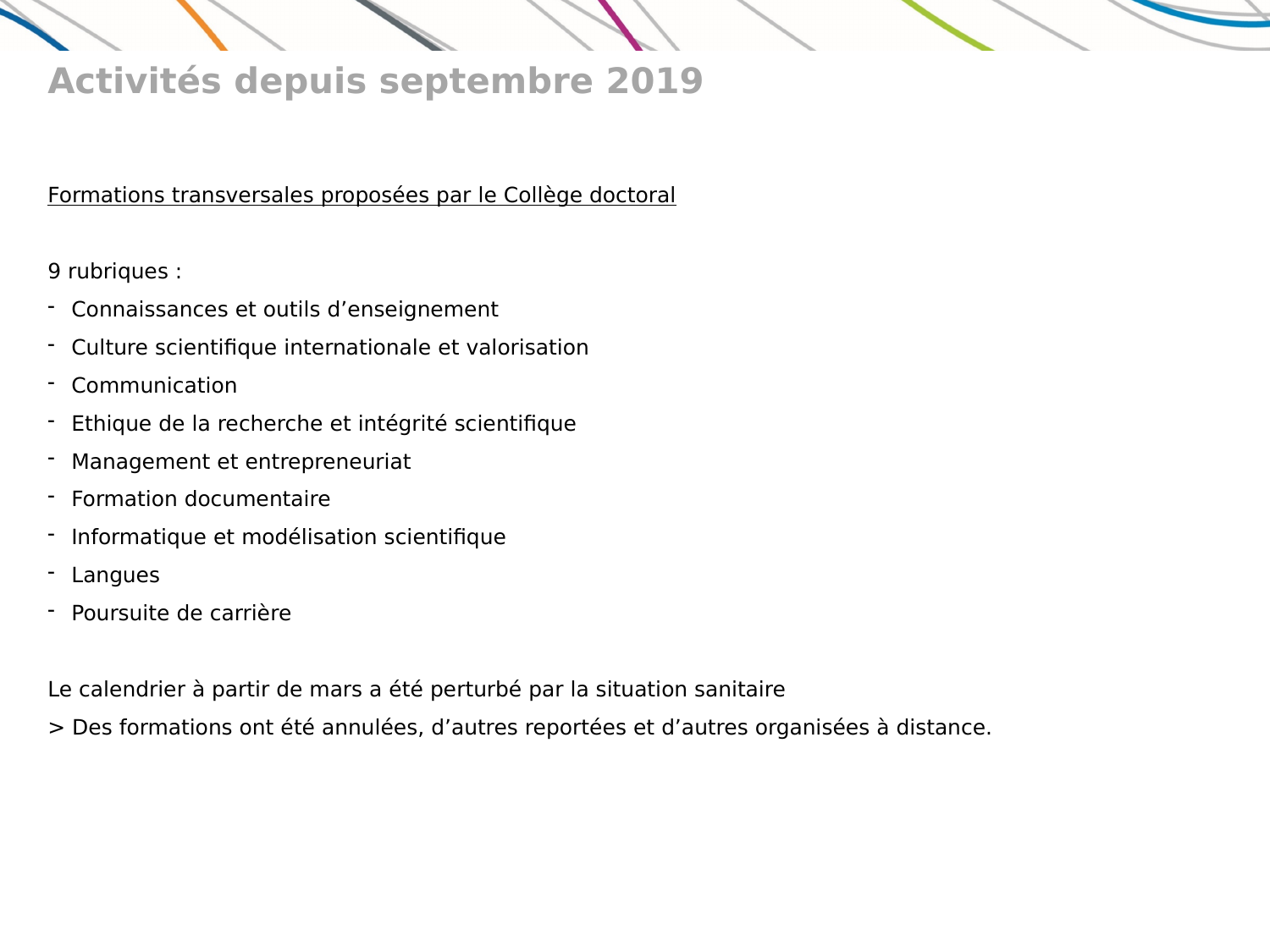

Activités depuis septembre 2019
Formations transversales proposées par le Collège doctoral

9 rubriques :
Connaissances et outils d’enseignement
Culture scientifique internationale et valorisation
Communication
Ethique de la recherche et intégrité scientifique
Management et entrepreneuriat
Formation documentaire
Informatique et modélisation scientifique
Langues
Poursuite de carrière

Le calendrier à partir de mars a été perturbé par la situation sanitaire
> Des formations ont été annulées, d’autres reportées et d’autres organisées à distance.